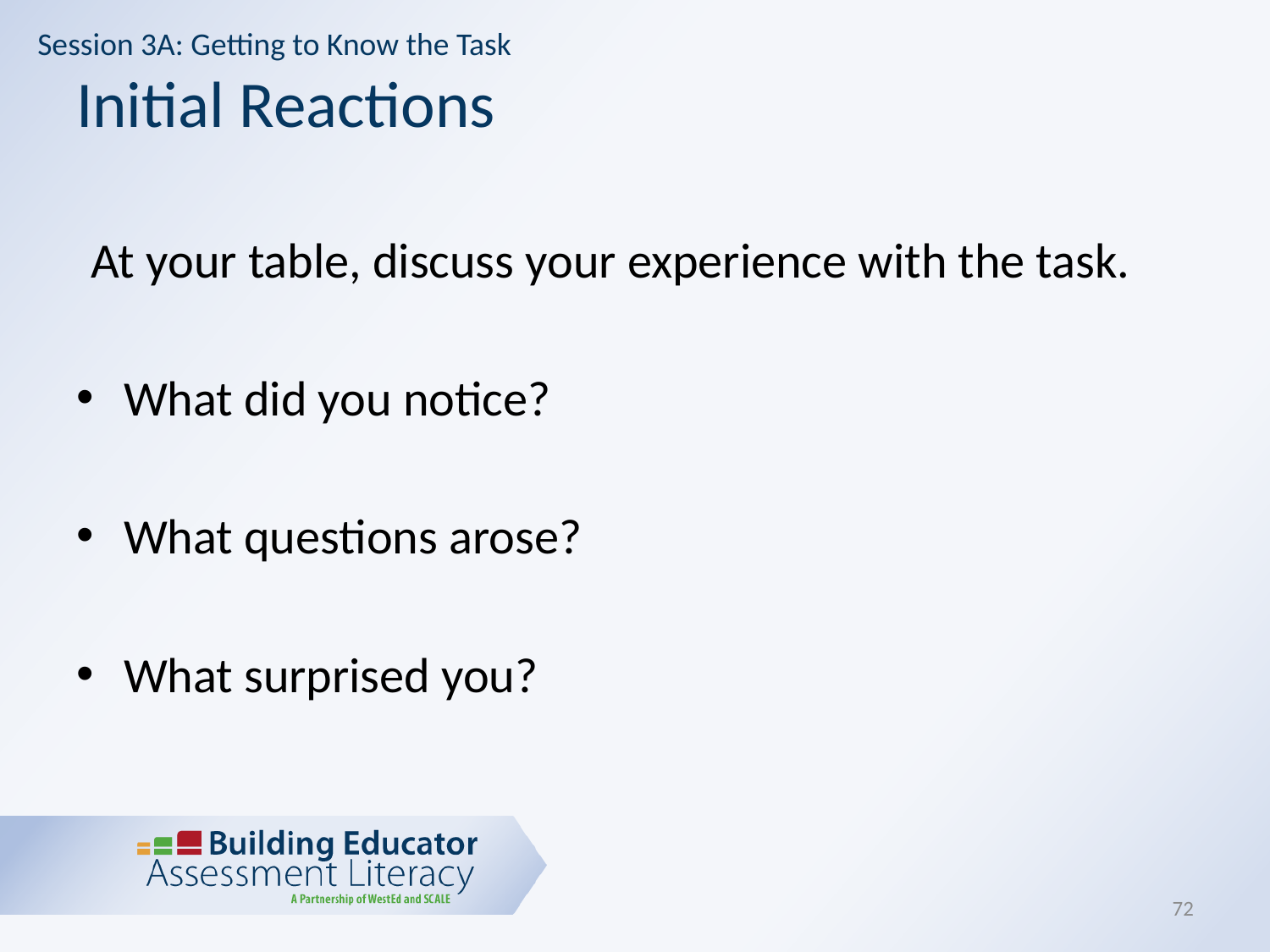

Session 3A: Getting to Know the Task
# Initial Reactions
At your table, discuss your experience with the task.

What did you notice?

What questions arose?

What surprised you?

72